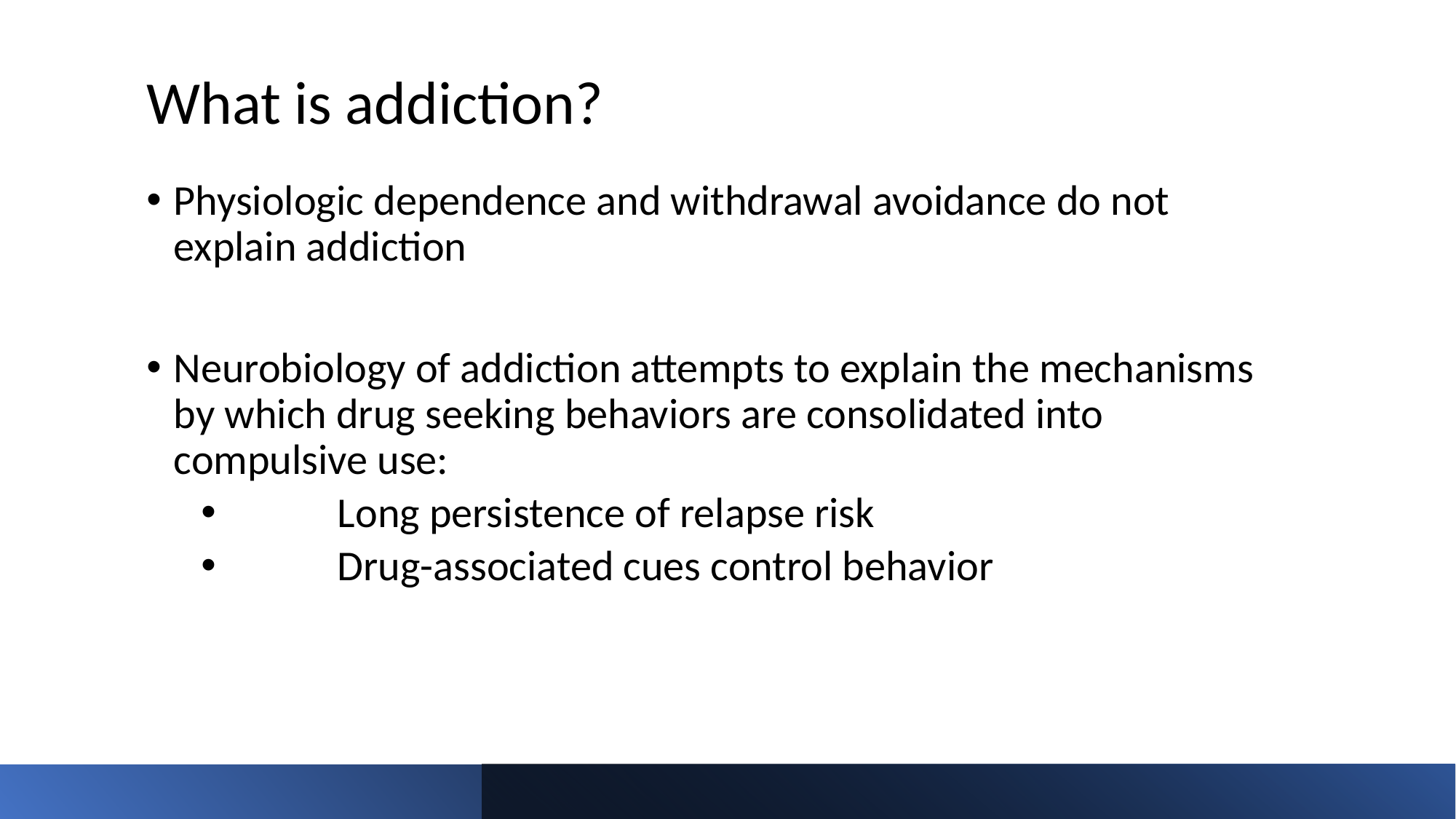

# What is addiction?
Physiologic dependence and withdrawal avoidance do not explain addiction

Neurobiology of addiction attempts to explain the mechanisms by which drug seeking behaviors are consolidated into compulsive use:
	Long persistence of relapse risk
	Drug-associated cues control behavior